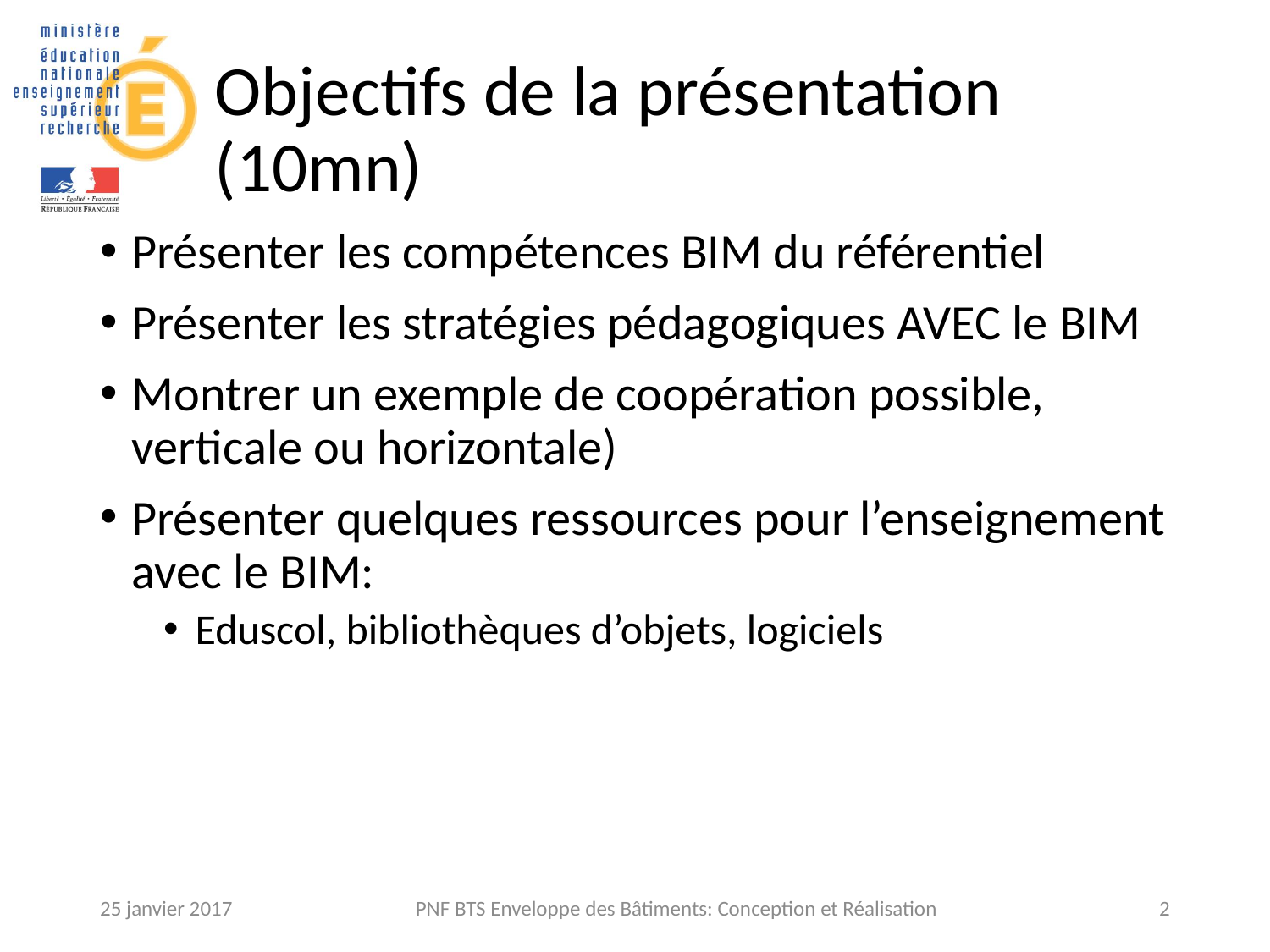

# Objectifs de la présentation (10mn)
Présenter les compétences BIM du référentiel
Présenter les stratégies pédagogiques AVEC le BIM
Montrer un exemple de coopération possible, verticale ou horizontale)
Présenter quelques ressources pour l’enseignement avec le BIM:
Eduscol, bibliothèques d’objets, logiciels
25 janvier 2017
PNF BTS Enveloppe des Bâtiments: Conception et Réalisation
2